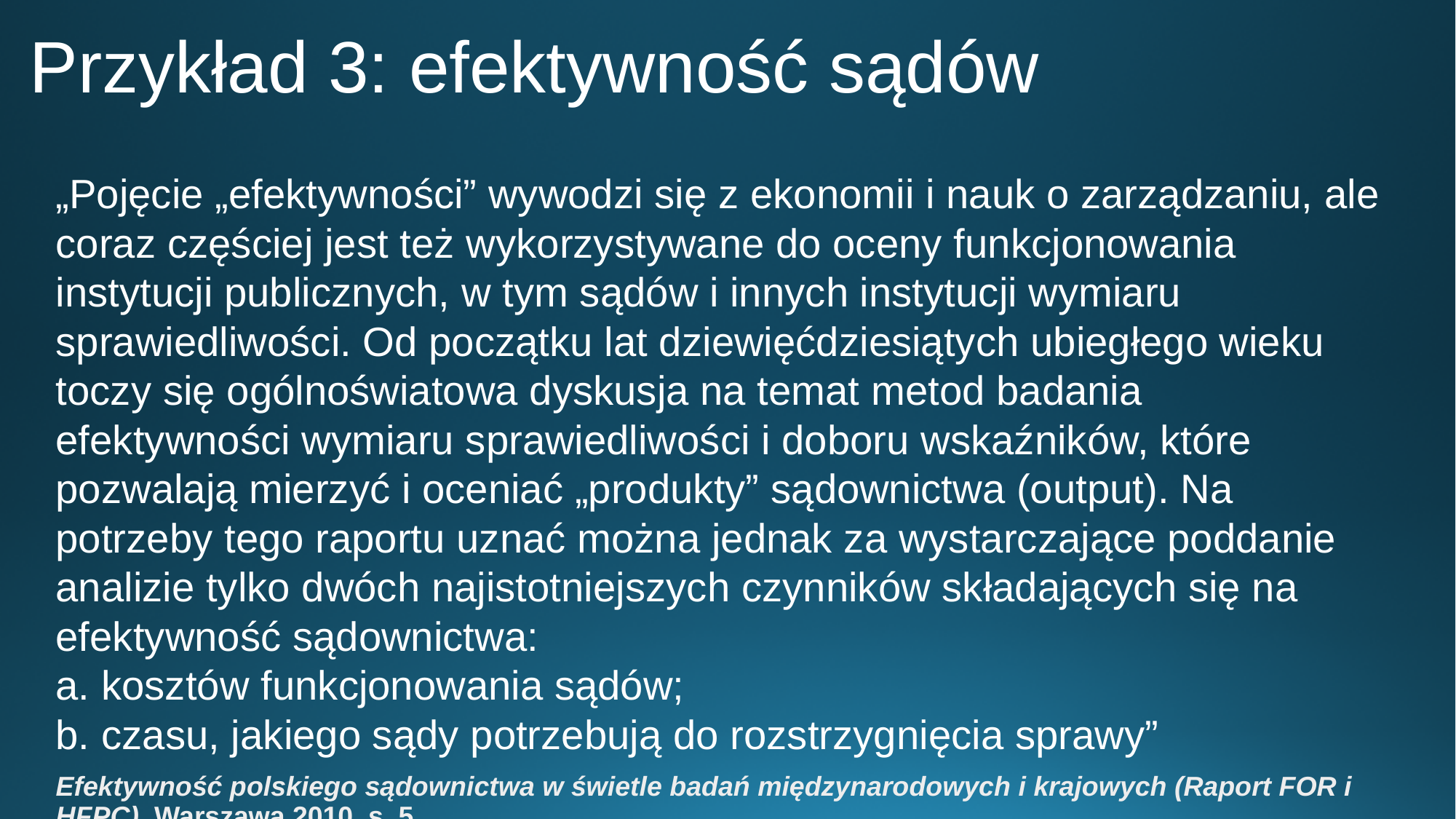

# Przykład 3: efektywność sądów
„Pojęcie „efektywności” wywodzi się z ekonomii i nauk o zarządzaniu, ale coraz częściej jest też wykorzystywane do oceny funkcjonowania instytucji publicznych, w tym sądów i innych instytucji wymiaru sprawiedliwości. Od początku lat dziewięćdziesiątych ubiegłego wieku toczy się ogólnoświatowa dyskusja na temat metod badania efektywności wymiaru sprawiedliwości i doboru wskaźników, które pozwalają mierzyć i oceniać „produkty” sądownictwa (output). Na potrzeby tego raportu uznać można jednak za wystarczające poddanie analizie tylko dwóch najistotniejszych czynników składających się na efektywność sądownictwa:
a. kosztów funkcjonowania sądów;
b. czasu, jakiego sądy potrzebują do rozstrzygnięcia sprawy”
Efektywność polskiego sądownictwa w świetle badań międzynarodowych i krajowych (Raport FOR i HFPC), Warszawa 2010, s. 5.